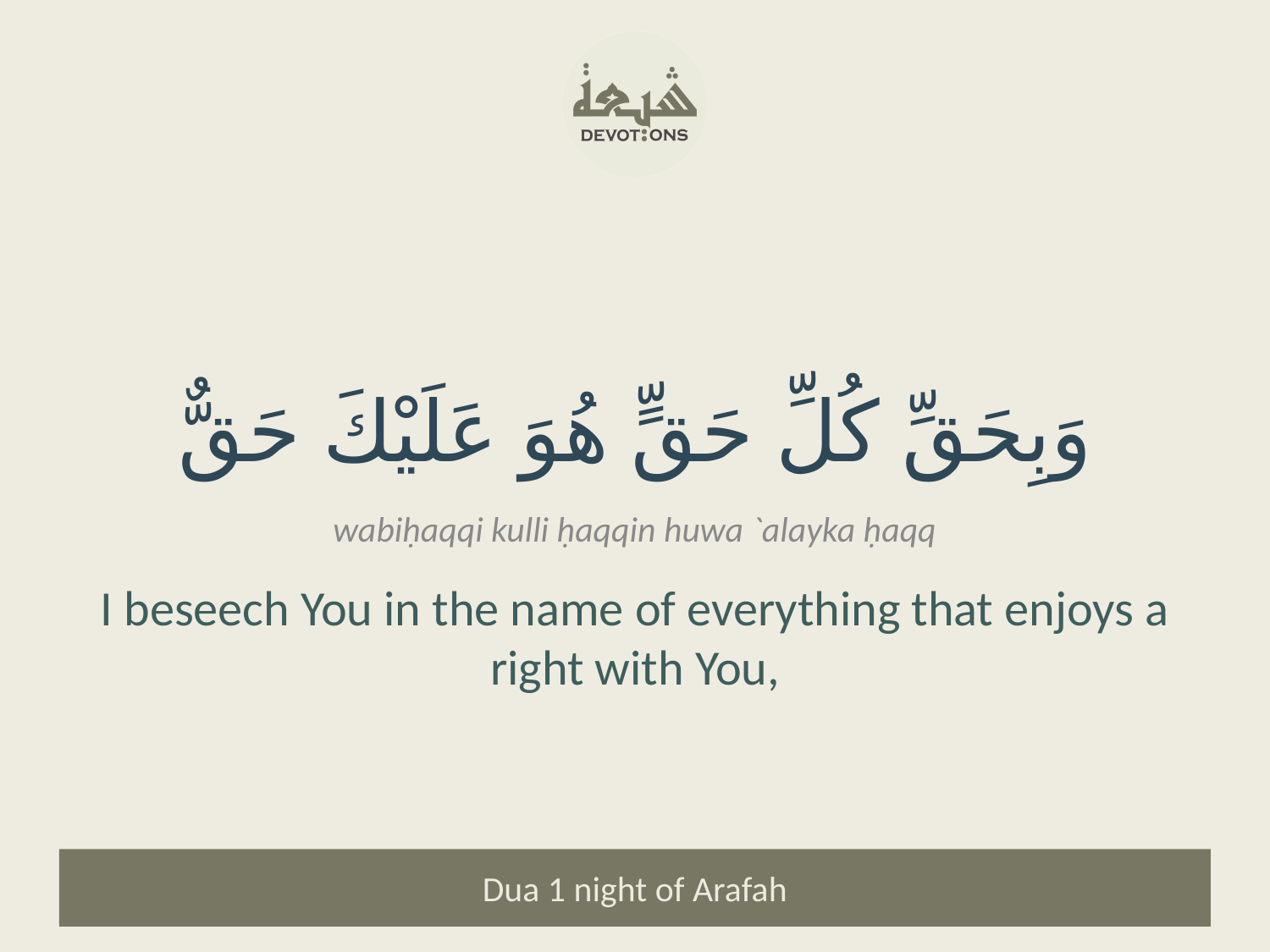

وَبِحَقِّ كُلِّ حَقٍّ هُوَ عَلَيْكَ حَقٌّ
wabiḥaqqi kulli ḥaqqin huwa `alayka ḥaqq
I beseech You in the name of everything that enjoys a right with You,
Dua 1 night of Arafah